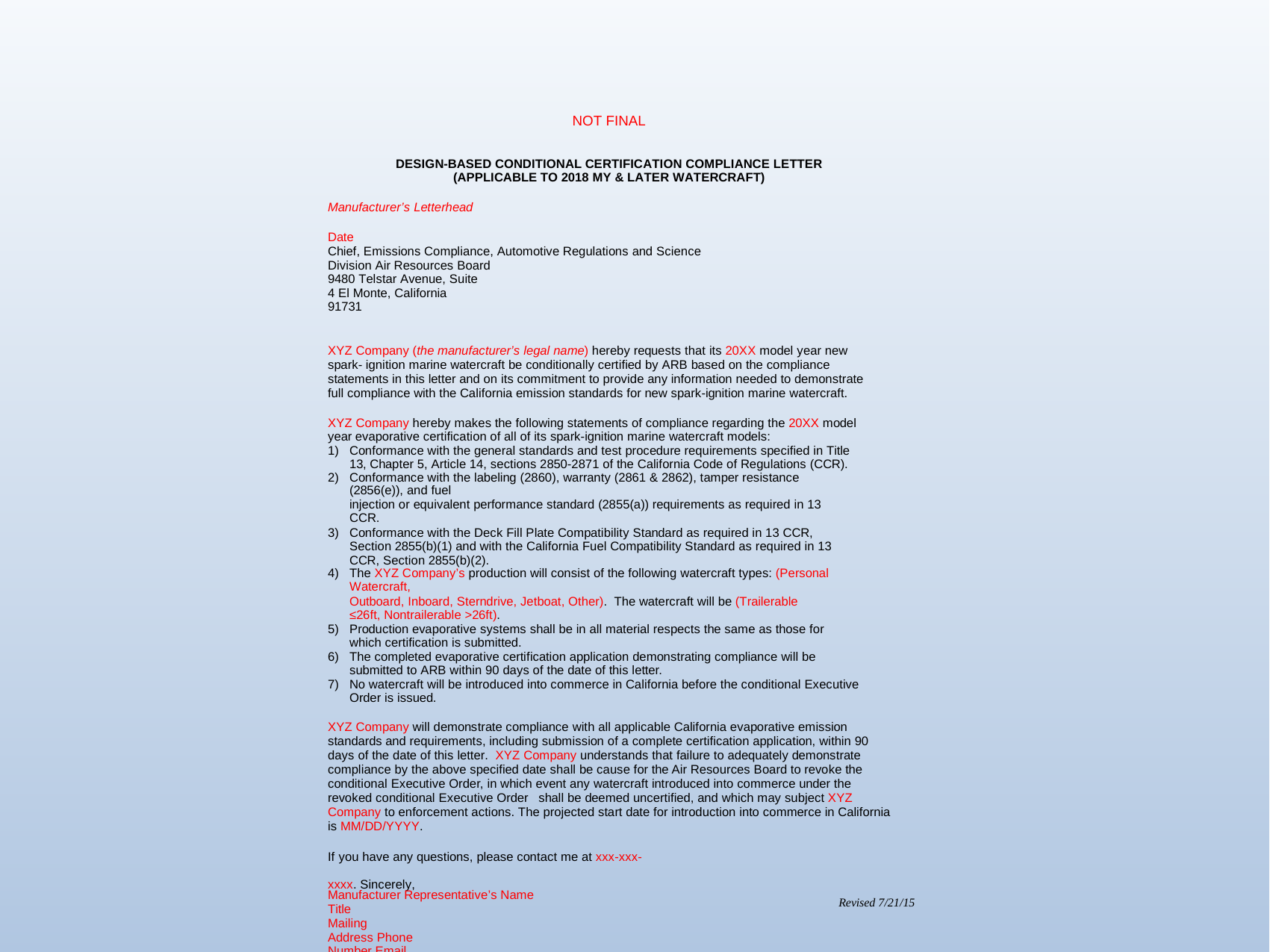

NOT FINAL

DESIGN-BASED CONDITIONAL CERTIFICATION COMPLIANCE LETTER
(APPLICABLE TO 2018 MY & LATER WATERCRAFT)

Manufacturer’s Letterhead

Date
Chief, Emissions Compliance, Automotive Regulations and Science Division Air Resources Board
9480 Telstar Avenue, Suite 4 El Monte, California 91731

XYZ Company (the manufacturer’s legal name) hereby requests that its 20XX model year new spark- ignition marine watercraft be conditionally certified by ARB based on the compliance statements in this letter and on its commitment to provide any information needed to demonstrate full compliance with the California emission standards for new spark-ignition marine watercraft.

XYZ Company hereby makes the following statements of compliance regarding the 20XX model year evaporative certification of all of its spark-ignition marine watercraft models:
Conformance with the general standards and test procedure requirements specified in Title 13, Chapter 5, Article 14, sections 2850-2871 of the California Code of Regulations (CCR).
Conformance with the labeling (2860), warranty (2861 & 2862), tamper resistance (2856(e)), and fuel
injection or equivalent performance standard (2855(a)) requirements as required in 13 CCR.
Conformance with the Deck Fill Plate Compatibility Standard as required in 13 CCR, Section 2855(b)(1) and with the California Fuel Compatibility Standard as required in 13 CCR, Section 2855(b)(2).
The XYZ Company’s production will consist of the following watercraft types: (Personal Watercraft,
Outboard, Inboard, Sterndrive, Jetboat, Other).  The watercraft will be (Trailerable ≤26ft, Nontrailerable >26ft).
Production evaporative systems shall be in all material respects the same as those for which certification is submitted.
The completed evaporative certification application demonstrating compliance will be submitted to ARB within 90 days of the date of this letter.
No watercraft will be introduced into commerce in California before the conditional Executive Order is issued.

XYZ Company will demonstrate compliance with all applicable California evaporative emission standards and requirements, including submission of a complete certification application, within 90 days of the date of this letter.  XYZ Company understands that failure to adequately demonstrate compliance by the above specified date shall be cause for the Air Resources Board to revoke the conditional Executive Order, in which event any watercraft introduced into commerce under the revoked conditional Executive Order   shall be deemed uncertified, and which may subject XYZ Company to enforcement actions. The projected start date for introduction into commerce in California is MM/DD/YYYY.
If you have any questions, please contact me at xxx-xxx-xxxx. Sincerely,
Manufacturer Representative’s Name
Title
Mailing Address Phone Number Email
Revised 7/21/15